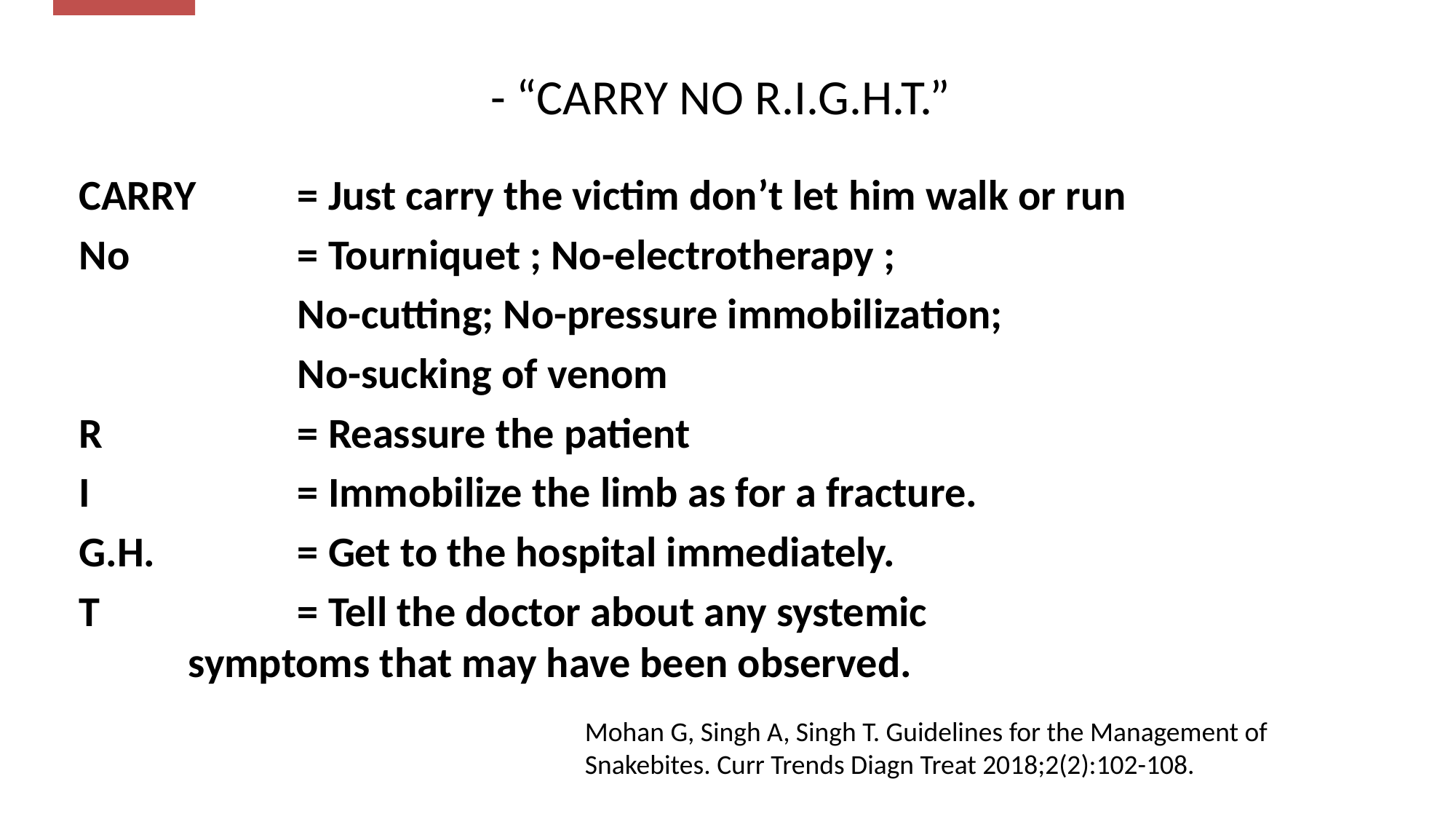

# - “CARRY NO R.I.G.H.T.”
CARRY 	= Just carry the victim don’t let him walk or run
No 		= Tourniquet ; No-electrotherapy ;
		No-cutting; No-pressure immobilization;
		No-sucking of venom
R 		= Reassure the patient
I 		= Immobilize the limb as for a fracture.
G.H. 		= Get to the hospital immediately.
T 		= Tell the doctor about any systemic 						symptoms that may have been observed.

Mohan G, Singh A, Singh T. Guidelines for the Management of Snakebites. Curr Trends Diagn Treat 2018;2(2):102-108.